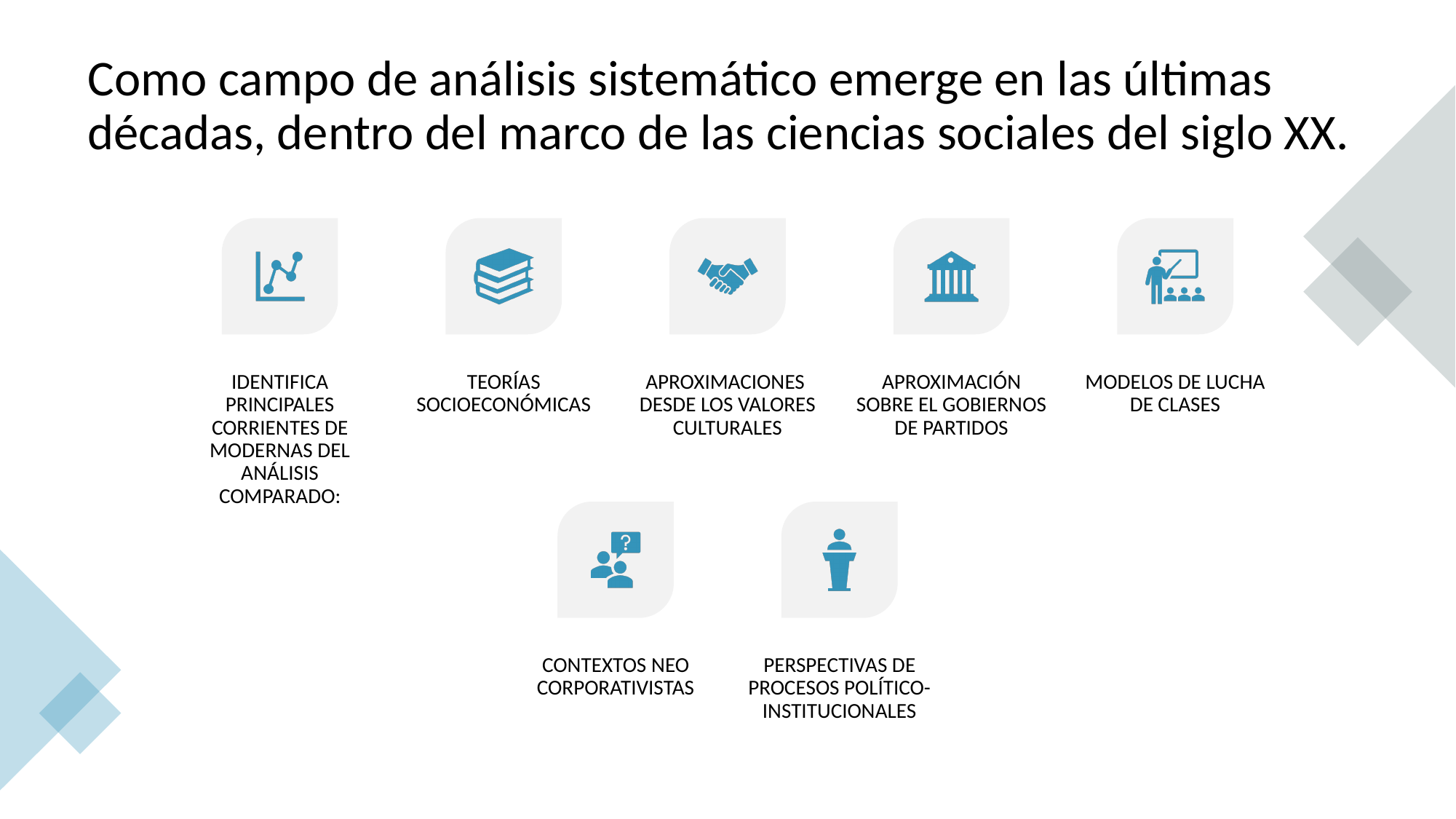

# Como campo de análisis sistemático emerge en las últimas décadas, dentro del marco de las ciencias sociales del siglo XX.

Identifica principales corrientes de modernas del análisis comparado:
Teorías socioeconómicas
Aproximaciones  desde los valores culturales
Aproximación sobre el gobiernos de partidos
Modelos de lucha de clases
Contextos neo corporativistas
Perspectivas de procesos político-institucionales